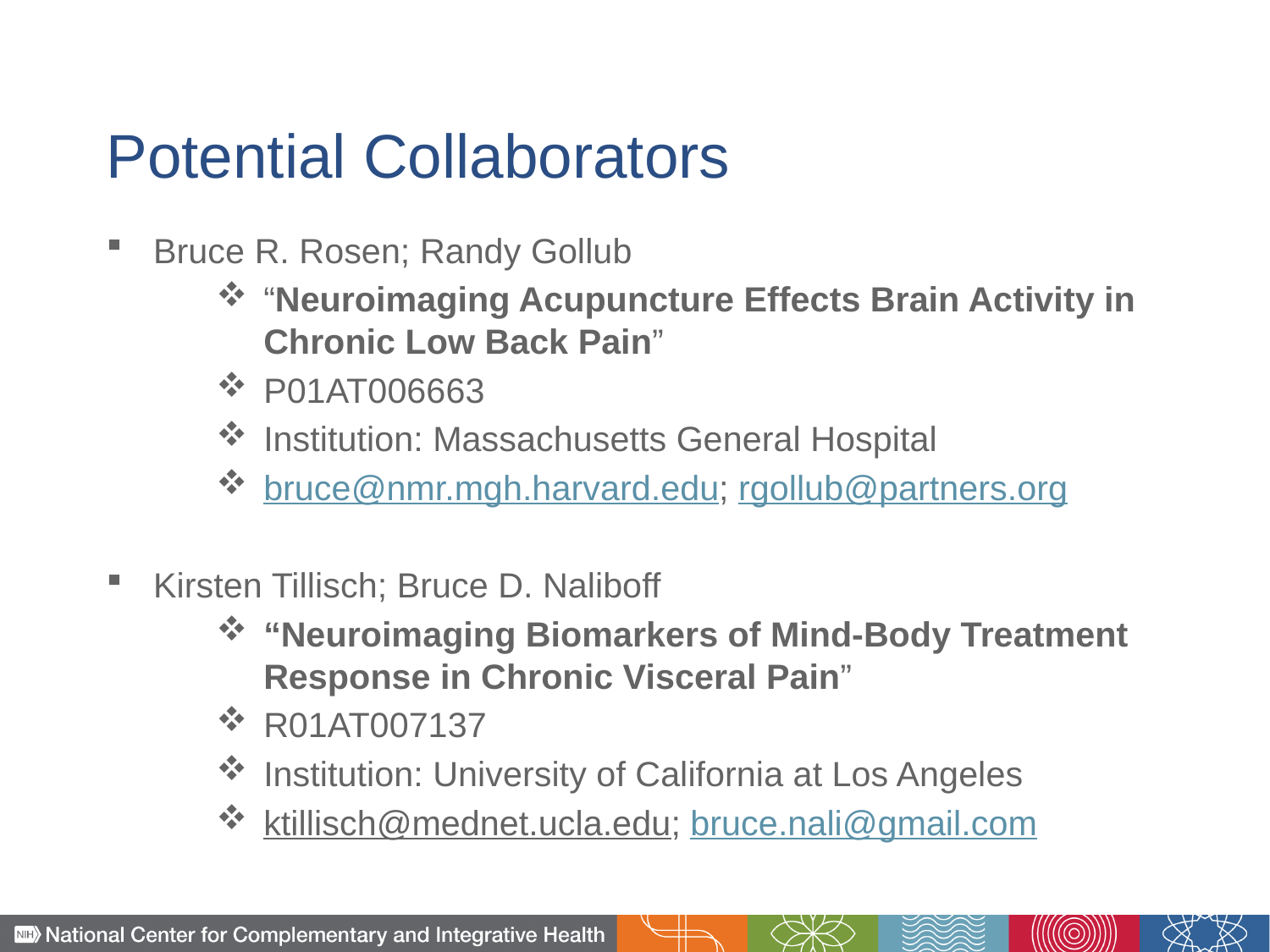

# Potential Collaborators
Bruce R. Rosen; Randy Gollub
“Neuroimaging Acupuncture Effects Brain Activity in Chronic Low Back Pain”
P01AT006663
Institution: Massachusetts General Hospital
bruce@nmr.mgh.harvard.edu; rgollub@partners.org

Kirsten Tillisch; Bruce D. Naliboff
“Neuroimaging Biomarkers of Mind-Body Treatment Response in Chronic Visceral Pain”
R01AT007137
Institution: University of California at Los Angeles
ktillisch@mednet.ucla.edu; bruce.nali@gmail.com